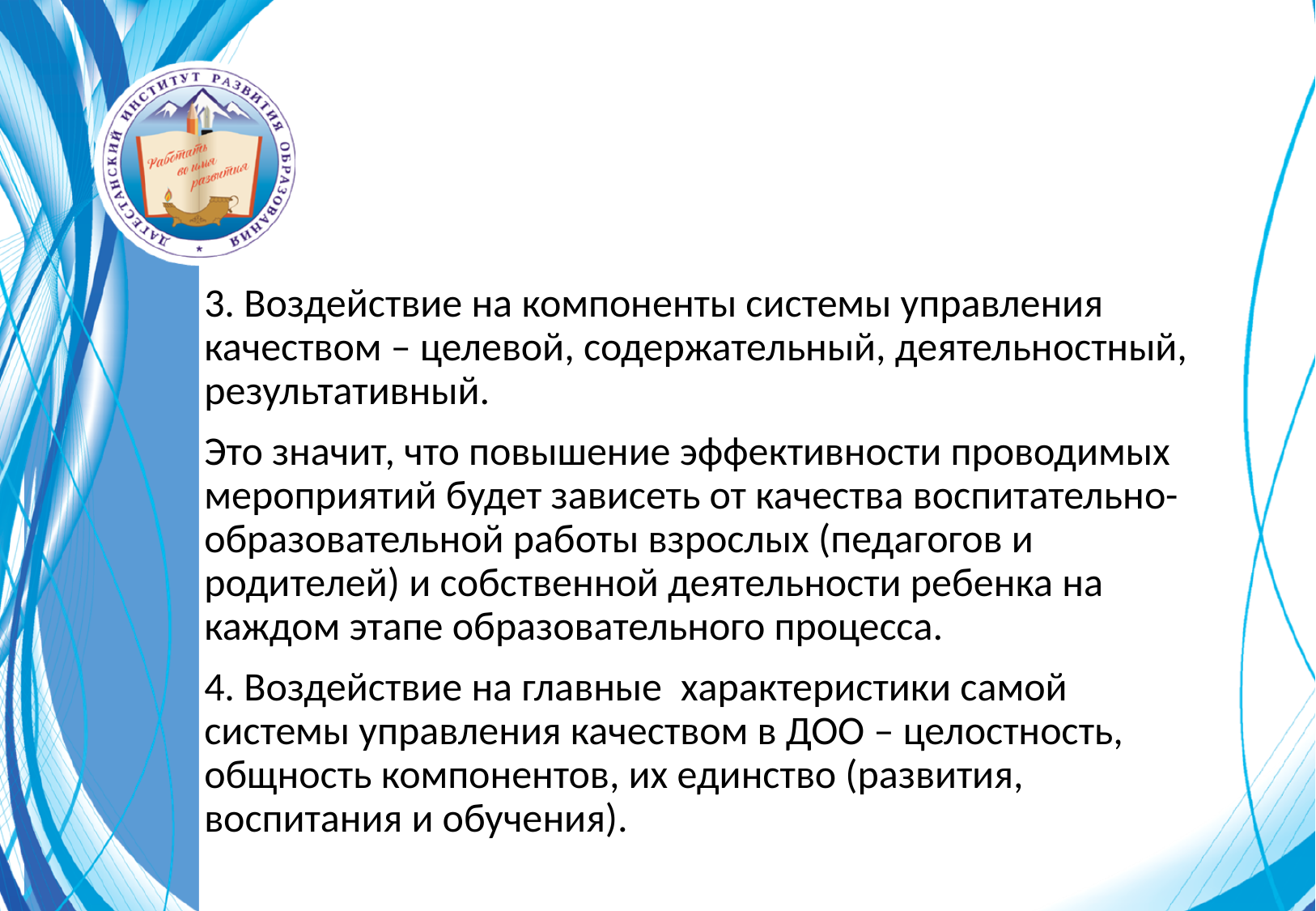

#

3. Воздействие на компоненты системы управления качеством – целевой, содержательный, деятельностный, результативный.
Это значит, что повышение эффективности проводимых мероприятий будет зависеть от качества воспитательно-образовательной работы взрослых (педагогов и родителей) и собственной деятельности ребенка на каждом этапе образовательного процесса.
4. Воздействие на главные  характеристики самой системы управления качеством в ДОО – целостность, общность компонентов, их единство (развития, воспитания и обучения).